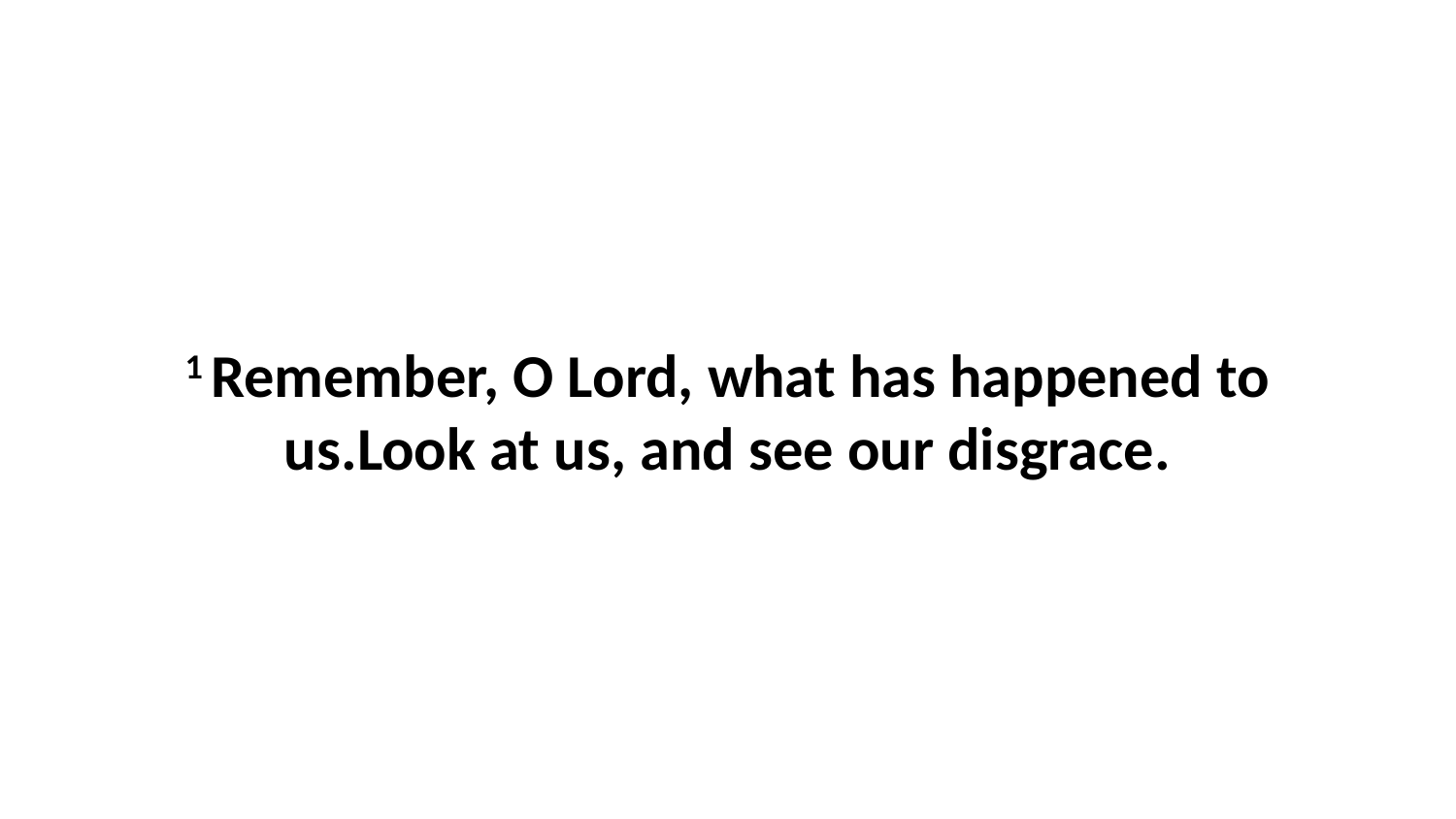

1 Remember, O Lord, what has happened to us.Look at us, and see our disgrace.